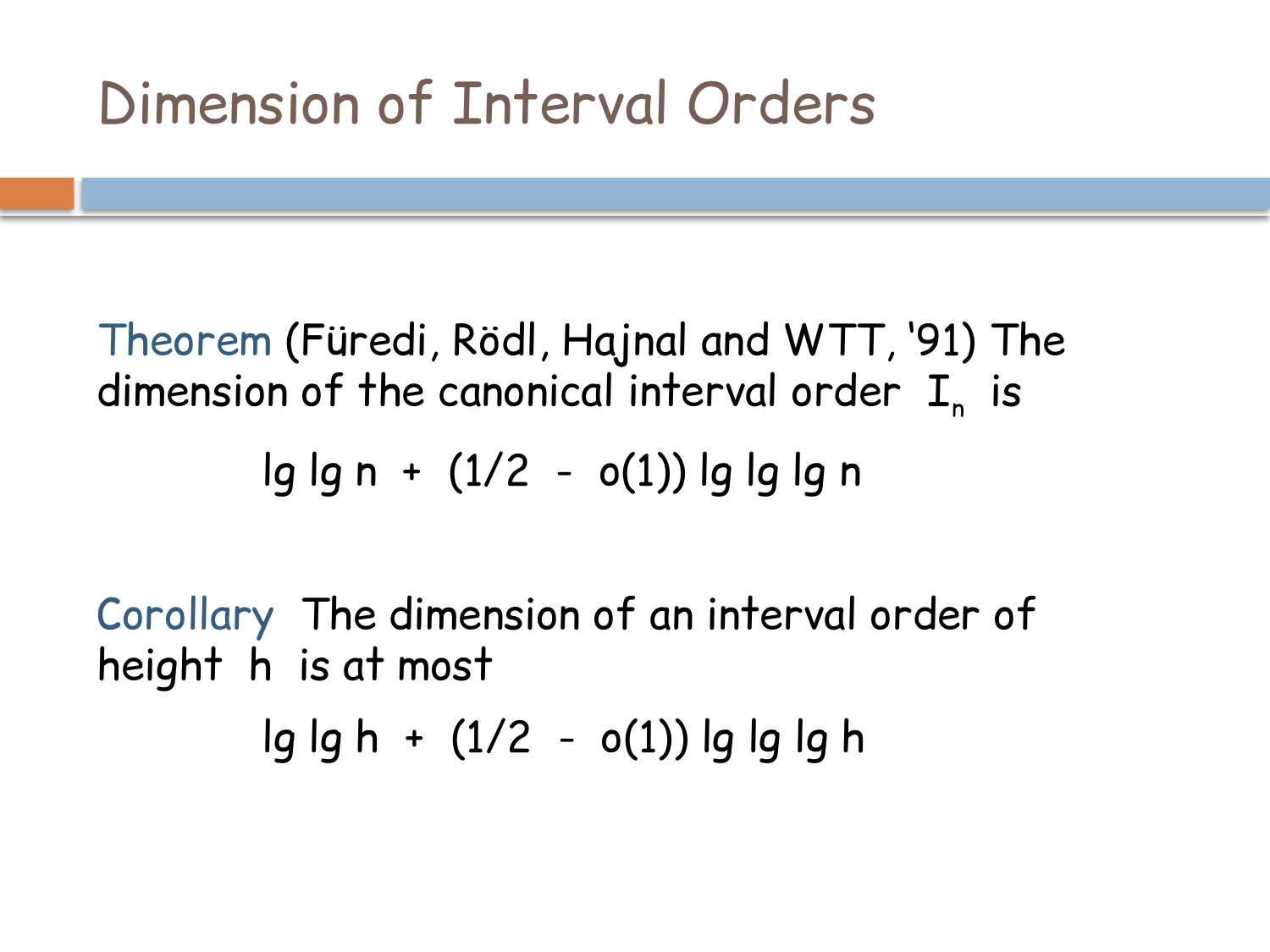

# Dimension of Interval Orders
Theorem (Füredi, Rödl, Hajnal and WTT, ‘91) The dimension of the canonical interval order  In  is
             lg lg n  +  (1/2  -  o(1)) lg lg lg n

Corollary  The dimension of an interval order of height  h  is at most
             lg lg h  +  (1/2  -  o(1)) lg lg lg h